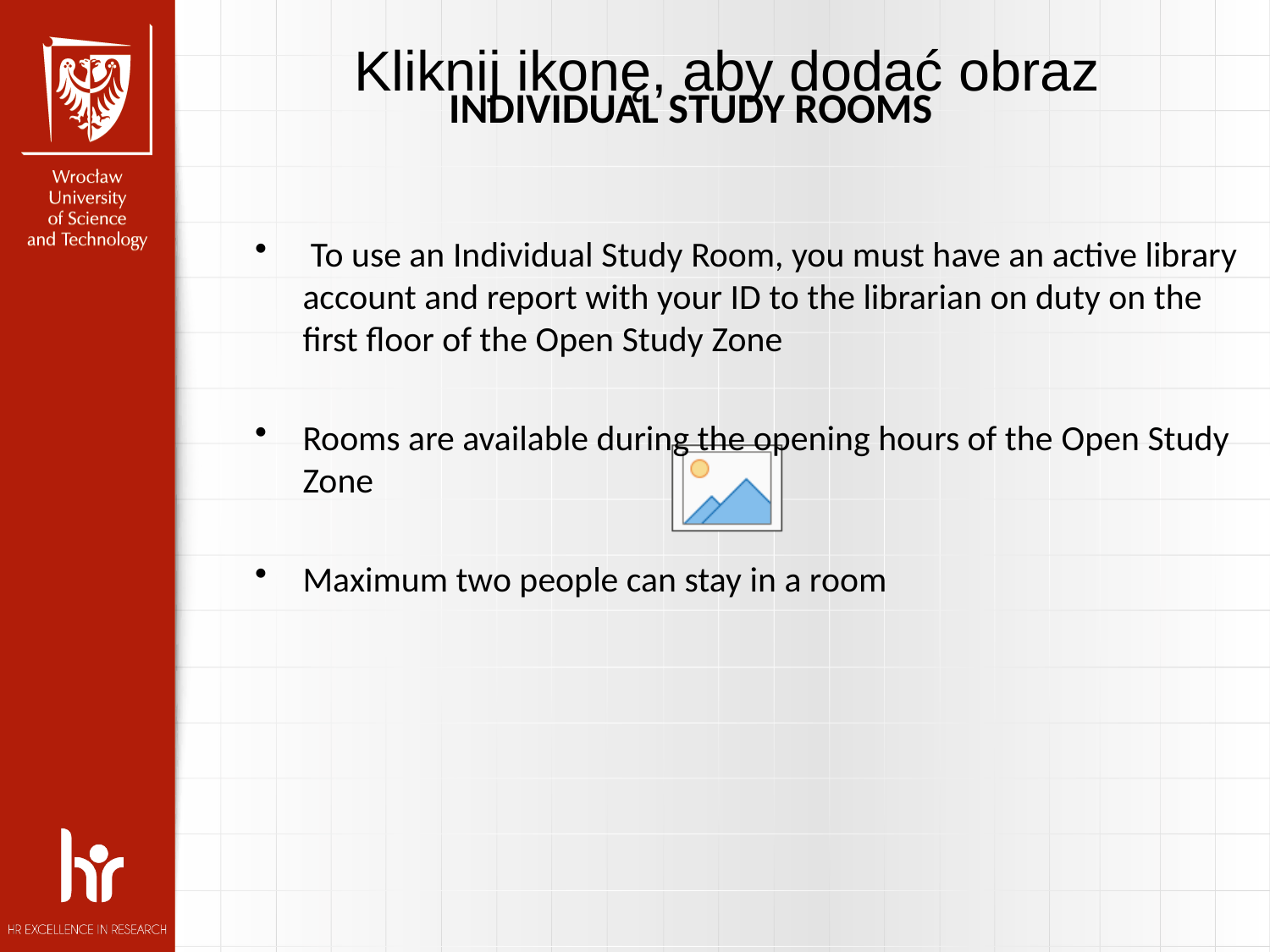

INDIVIDUAL STUDY ROOMS

 To use an Individual Study Room, you must have an active library account and report with your ID to the librarian on duty on the first floor of the Open Study Zone

Rooms are available during the opening hours of the Open Study Zone

Maximum two people can stay in a room